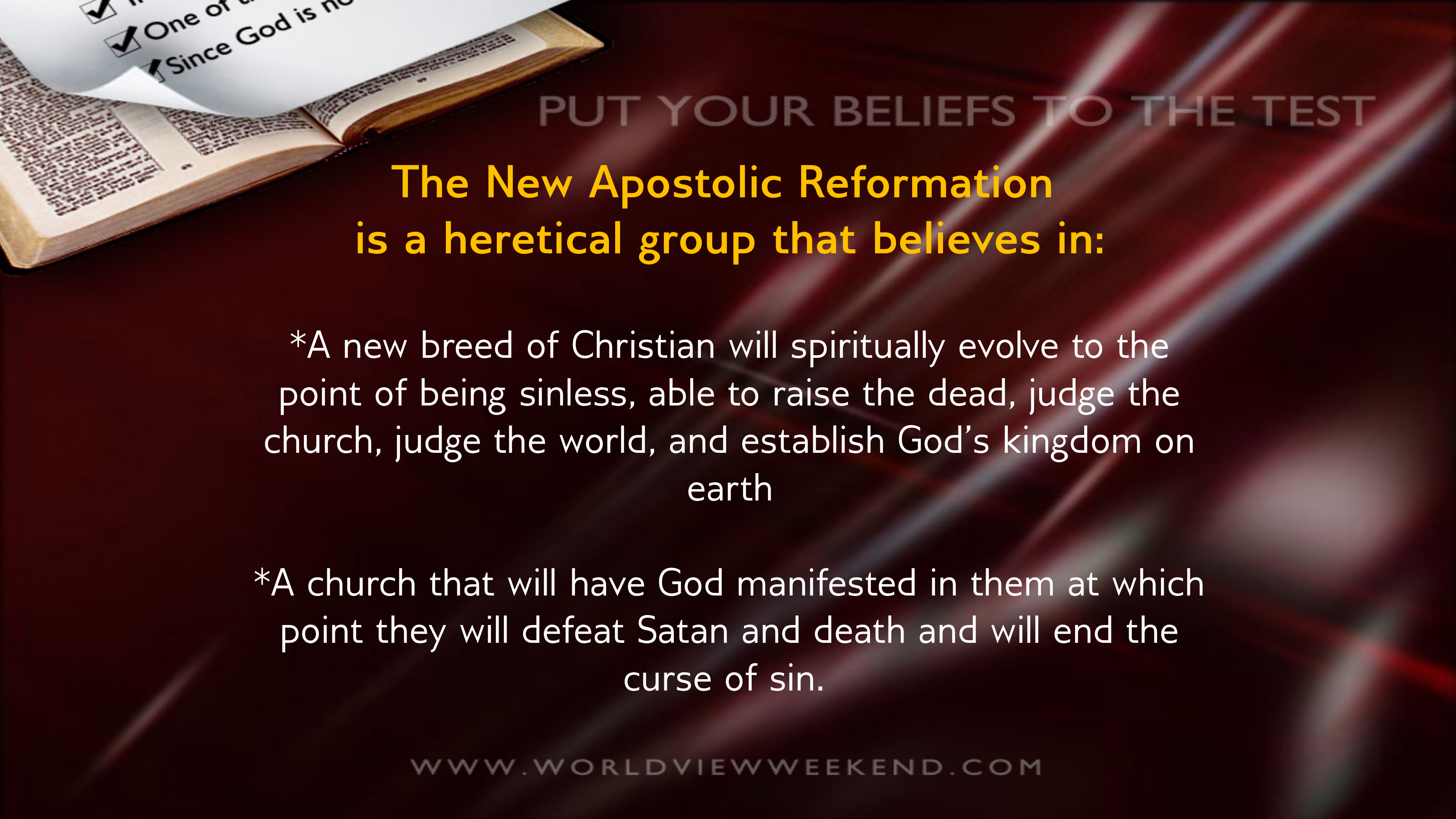

The New Apostolic Reformation
is a heretical group that believes in:
*A new breed of Christian will spiritually evolve to the point of being sinless, able to raise the dead, judge the church, judge the world, and establish God’s kingdom on earth
*A church that will have God manifested in them at which point they will defeat Satan and death and will end the curse of sin.